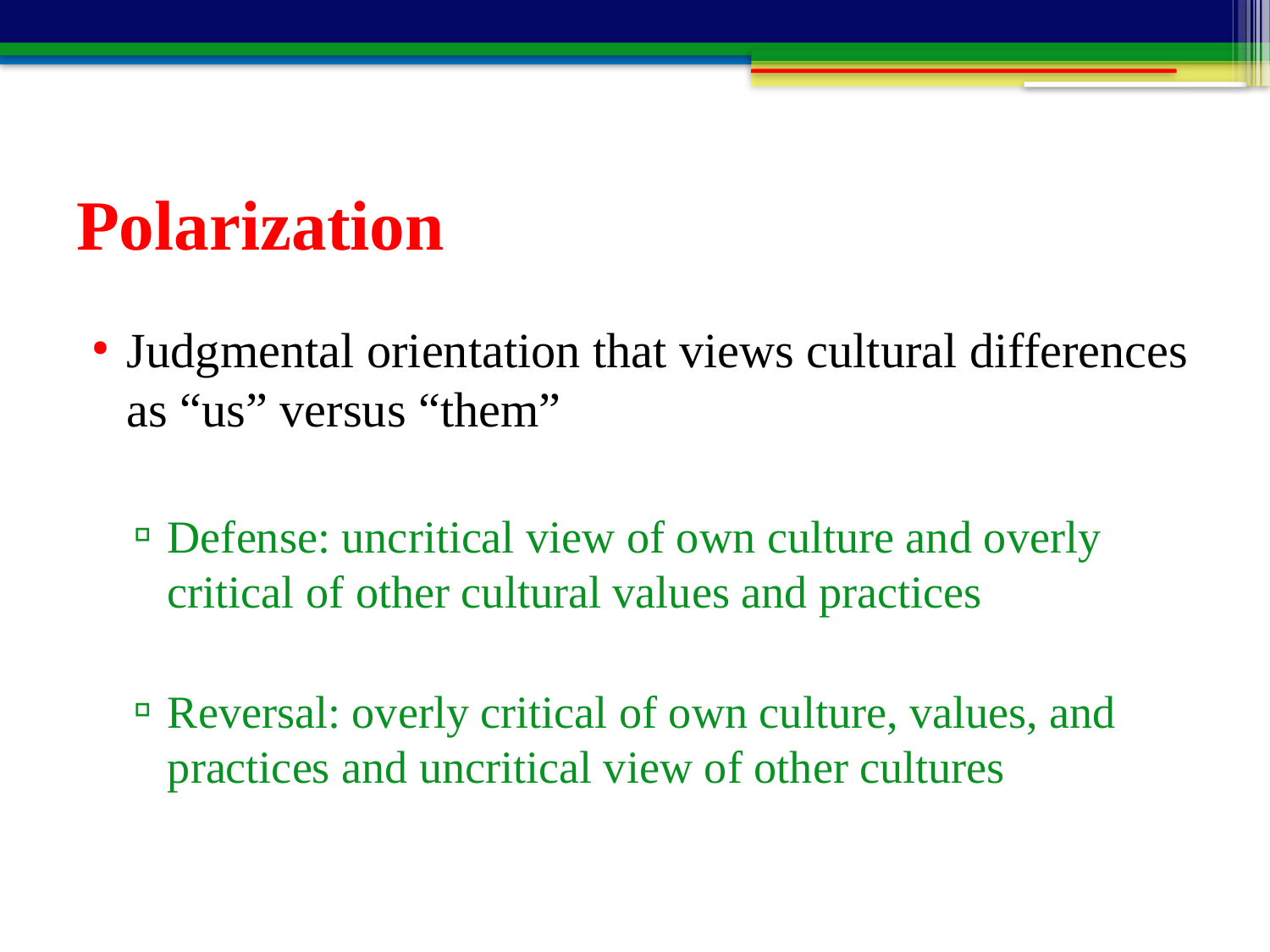

# Polarization
Judgmental orientation that views cultural differences as “us” versus “them”

Defense: uncritical view of own culture and overly critical of other cultural values and practices

Reversal: overly critical of own culture, values, and practices and uncritical view of other cultures